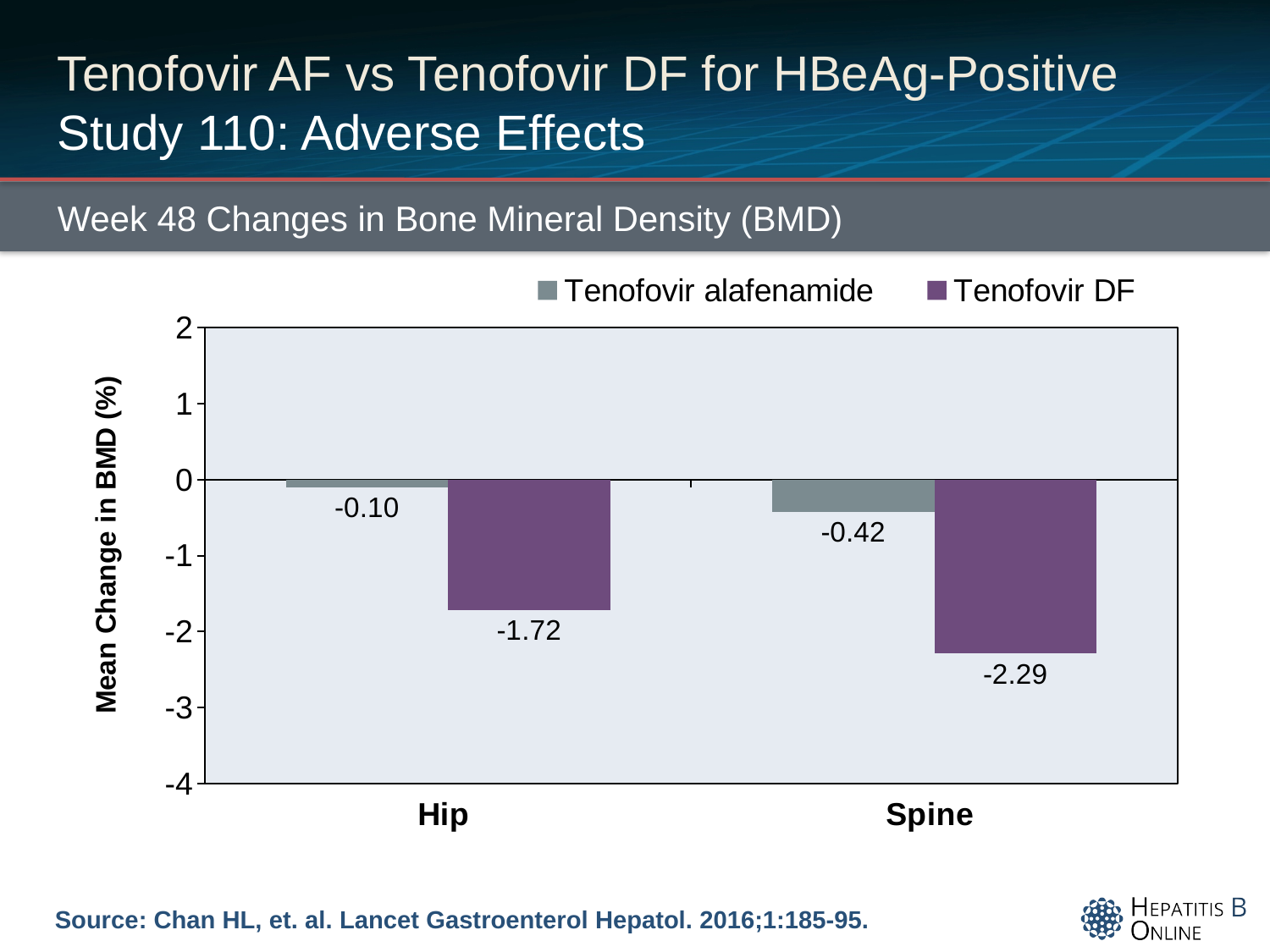

# Tenofovir AF vs Tenofovir DF for HBeAg-Positive Study 110: Adverse Effects
Week 48 Changes in Bone Mineral Density (BMD)

### Chart

| Category | Tenofovir alafenamide | Tenofovir DF |
|---|---|---|
| Hip  | -0.1 | -1.72 |
| Spine  | -0.42 | -2.29 |
Source: Chan HL, et. al. Lancet Gastroenterol Hepatol. 2016;1:185-95.